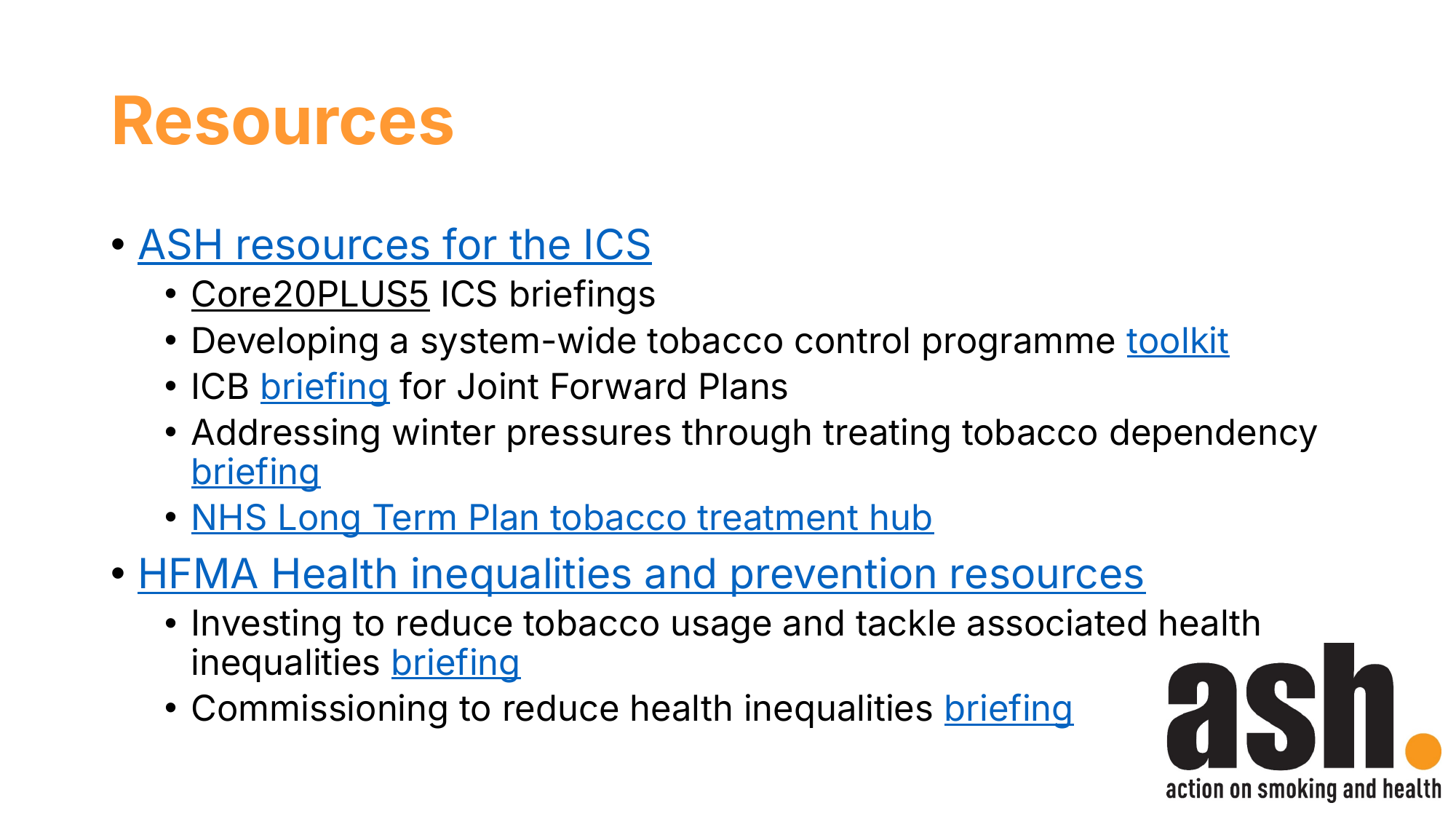

# Resources
ASH resources for the ICS
Core20PLUS5 ICS briefings
Developing a system-wide tobacco control programme toolkit
ICB briefing for Joint Forward Plans
Addressing winter pressures through treating tobacco dependency briefing
NHS Long Term Plan tobacco treatment hub
HFMA Health inequalities and prevention resources
Investing to reduce tobacco usage and tackle associated health inequalities briefing
Commissioning to reduce health inequalities briefing